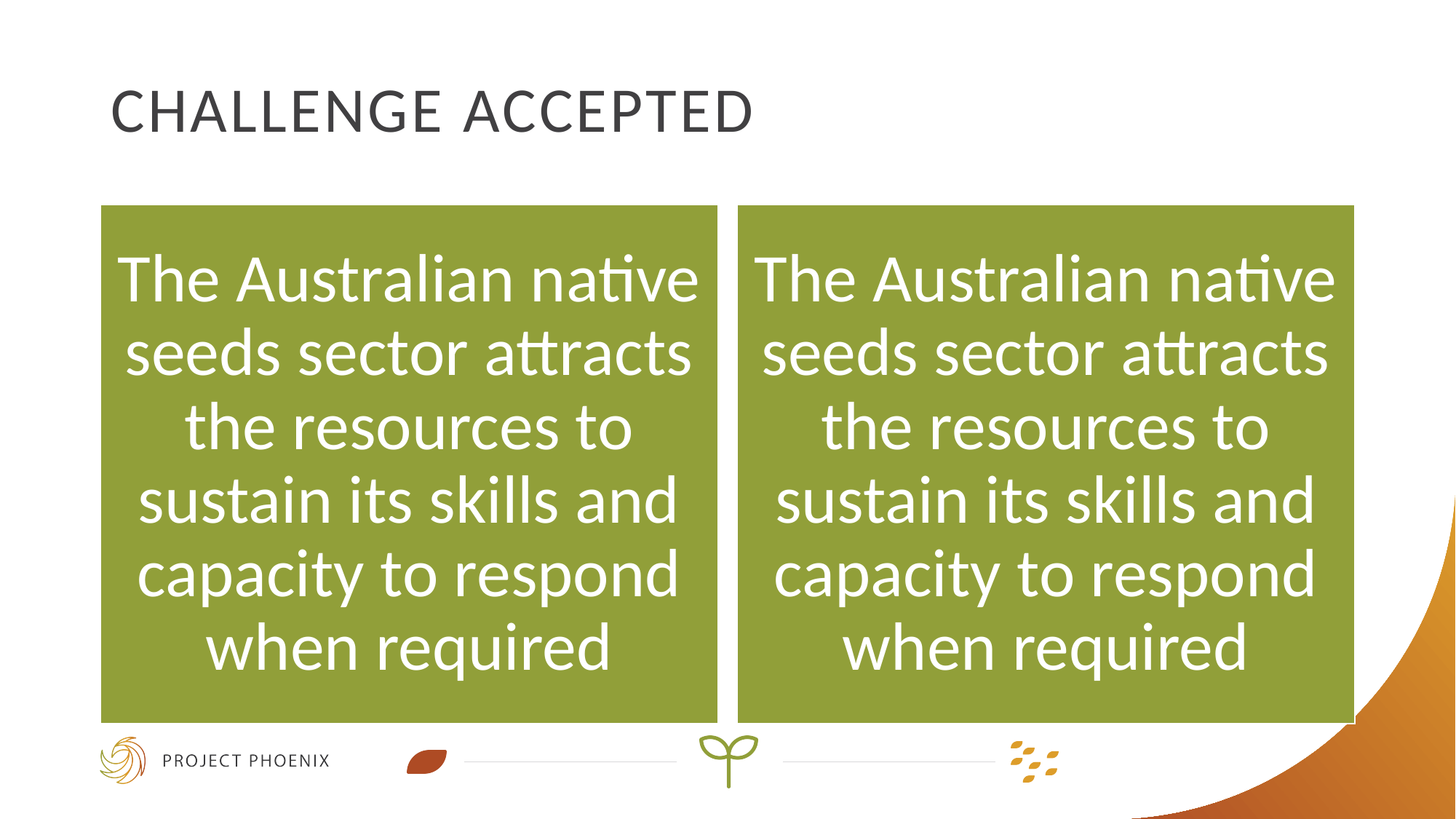

# Challenge accepted
The Australian native seeds sector attracts the resources to sustain its skills and capacity to respond when required
The Australian native seeds sector attracts the resources to sustain its skills and capacity to respond when required